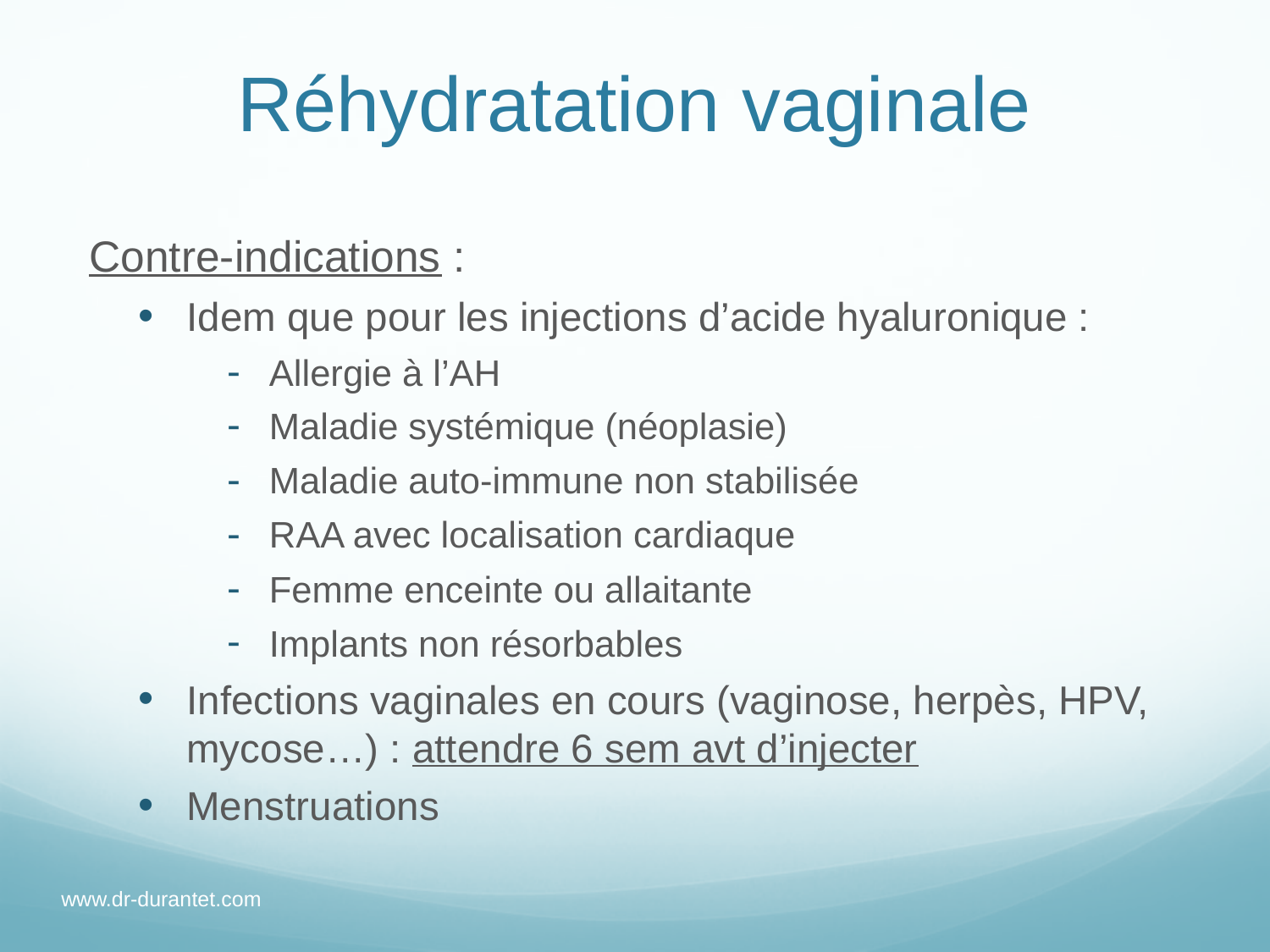

# Réhydratation vaginale
Contre-indications :
Idem que pour les injections d’acide hyaluronique :
Allergie à l’AH
Maladie systémique (néoplasie)
Maladie auto-immune non stabilisée
RAA avec localisation cardiaque
Femme enceinte ou allaitante
Implants non résorbables
Infections vaginales en cours (vaginose, herpès, HPV, mycose…) : attendre 6 sem avt d’injecter
Menstruations

www.dr-durantet.com